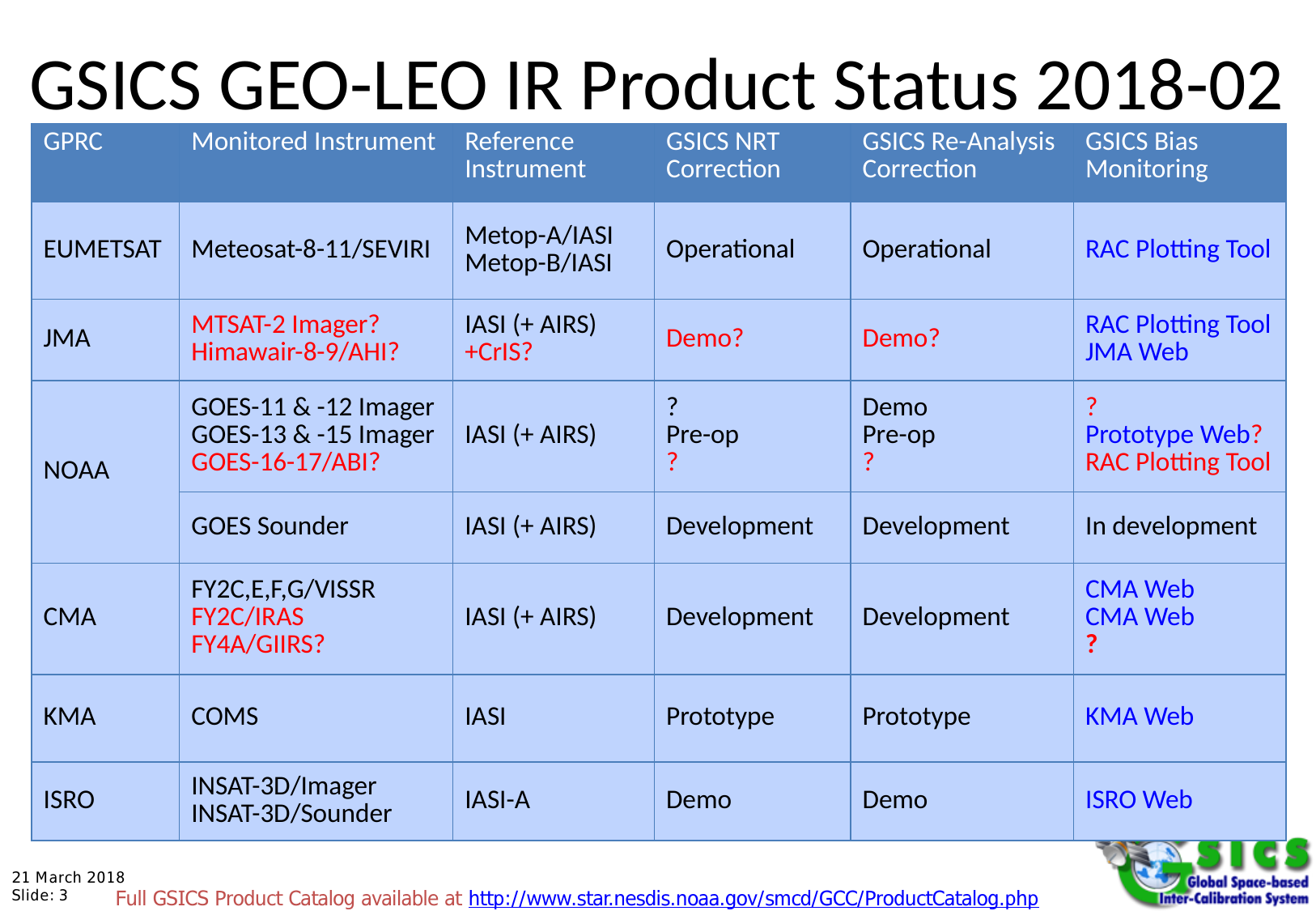

GSICS GEO-LEO IR Product Status 2018-02
| GPRC | Monitored Instrument | Reference Instrument | GSICS NRT Correction | GSICS Re-Analysis Correction | GSICS Bias Monitoring |
| --- | --- | --- | --- | --- | --- |
| EUMETSAT | Meteosat-8-11/SEVIRI | Metop-A/IASI Metop-B/IASI | Operational | Operational | RAC Plotting Tool |
| JMA | MTSAT-2 Imager? Himawair-8-9/AHI? | IASI (+ AIRS) +CrIS? | Demo? | Demo? | RAC Plotting Tool JMA Web |
| NOAA | GOES-11 & -12 Imager GOES-13 & -15 Imager GOES-16-17/ABI? | IASI (+ AIRS) | ? Pre-op ? | Demo Pre-op ? | ? Prototype Web? RAC Plotting Tool |
|  | GOES Sounder | IASI (+ AIRS) | Development | Development | In development |
| CMA | FY2C,E,F,G/VISSR FY2C/IRAS FY4A/GIIRS? | IASI (+ AIRS) | Development | Development | CMA Web CMA Web ? |
| KMA | COMS | IASI | Prototype | Prototype | KMA Web |
| ISRO | INSAT-3D/Imager INSAT-3D/Sounder | IASI-A | Demo | Demo | ISRO Web |
Full GSICS Product Catalog available at http://www.star.nesdis.noaa.gov/smcd/GCC/ProductCatalog.php